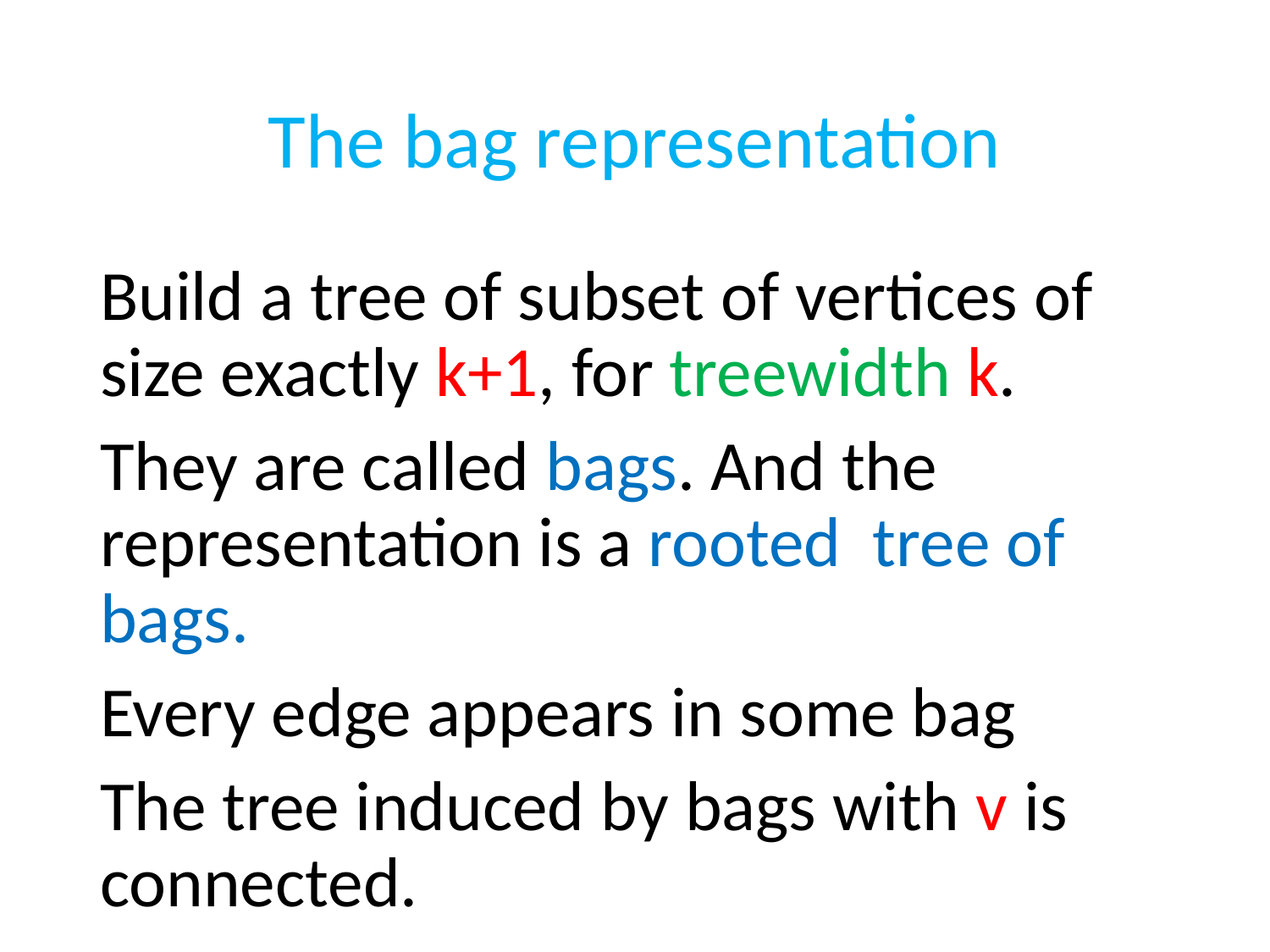

# The bag representation
Build a tree of subset of vertices of size exactly k+1, for treewidth k.
They are called bags. And the representation is a rooted  tree of bags.
Every edge appears in some bag
The tree induced by bags with v is connected.